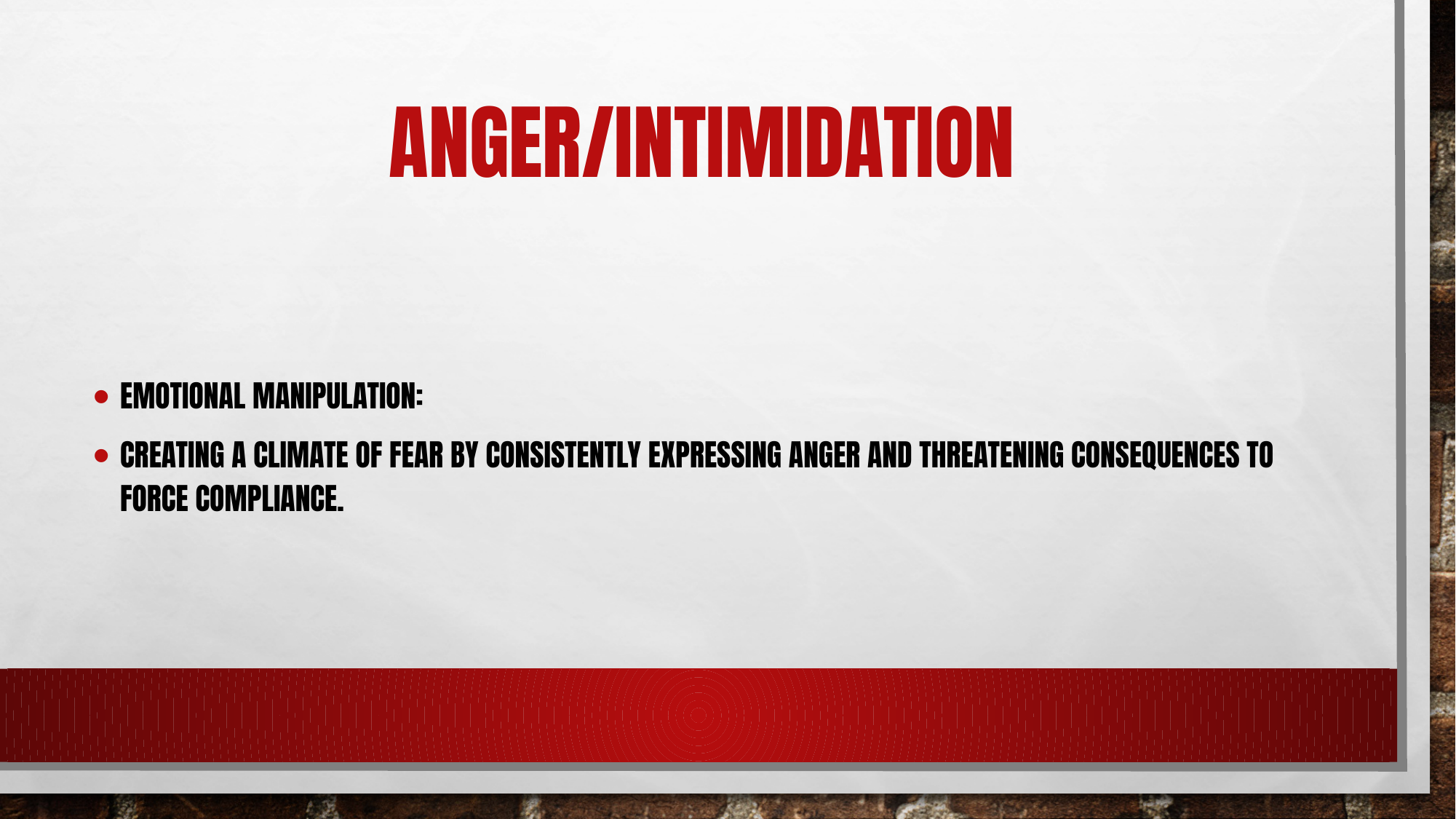

# ANGER/INTIMIDATION
Emotional manipulation:
Creating a climate of fear by consistently expressing anger and threatening consequences to force compliance.